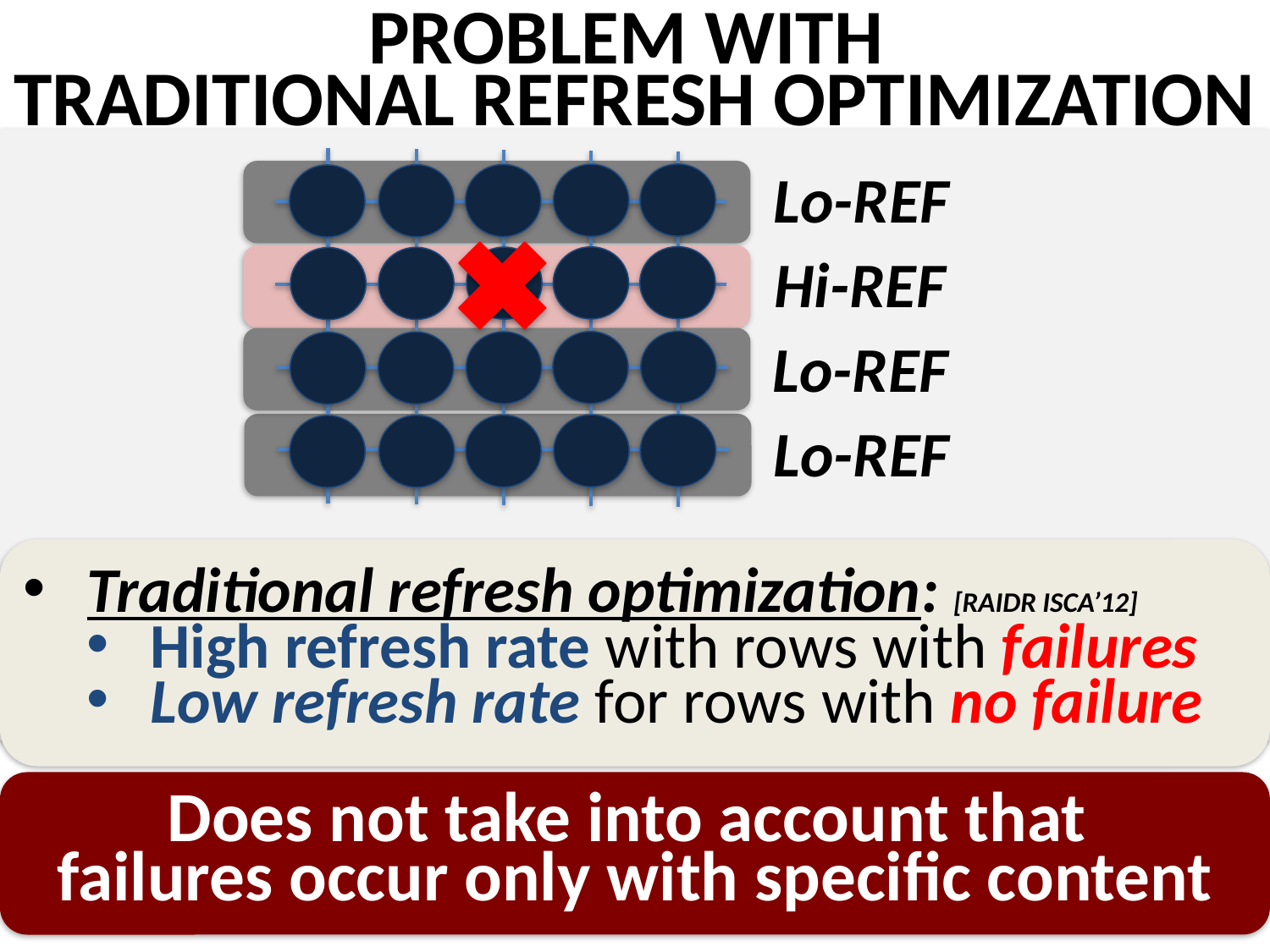

# PROBLEM WITH TRADITIONAL REFRESH OPTIMIZATION

Lo-REF

Hi-REF

Lo-REF

Lo-REF

Traditional refresh optimization: [RAIDR ISCA’12]
High refresh rate with rows with failures
Low refresh rate for rows with no failure
Does not take into account that
failures occur only with specific content
46